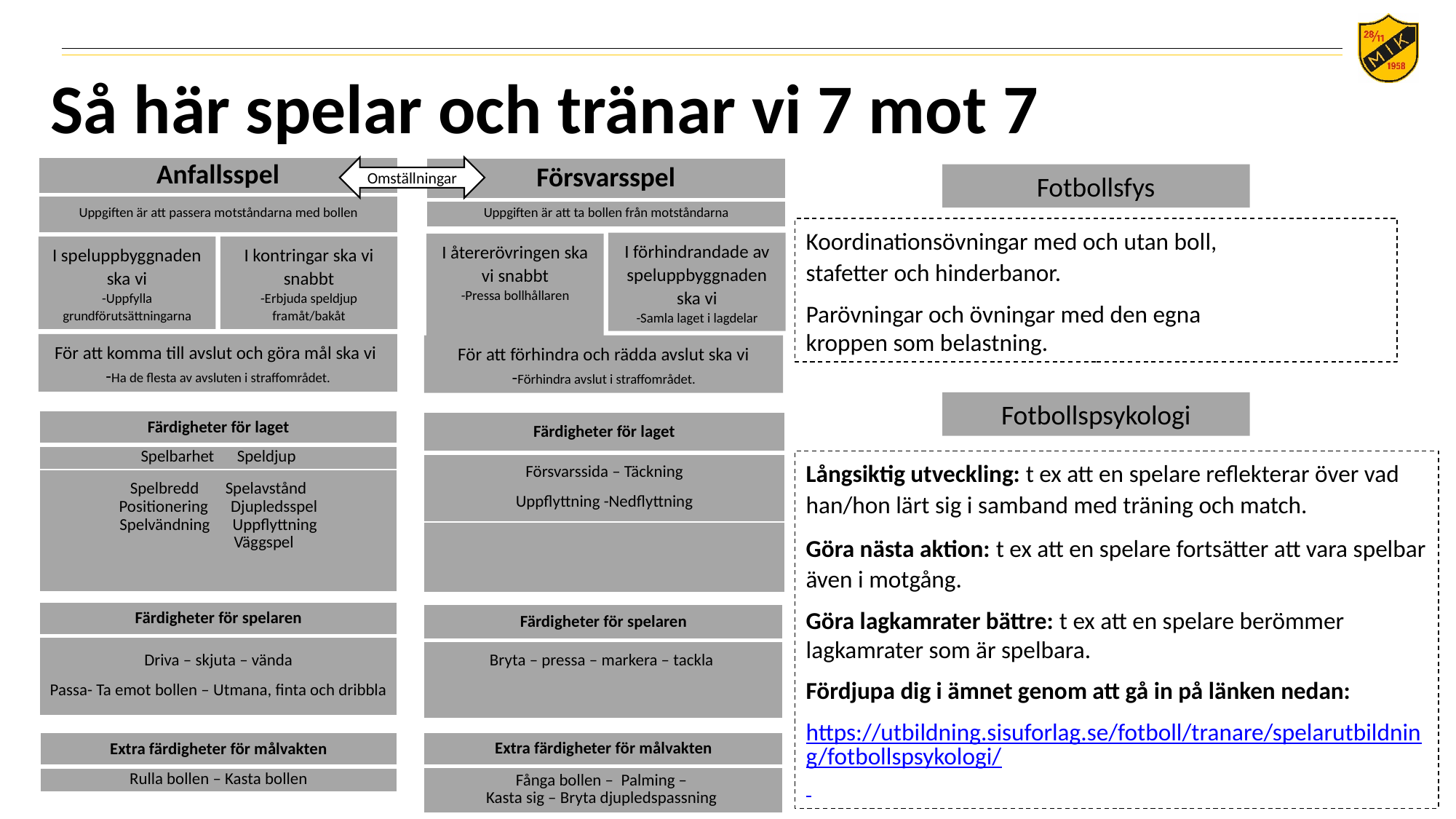

Så här spelar och tränar vi 7 mot 7
Omställningar
| Anfallsspel |
| --- |
| Uppgiften är att passera motståndarna med bollen |
| Försvarsspel |
| --- |
| Uppgiften är att ta bollen från motståndarna |
Fotbollsfys
Koordinationsövningar med och utan boll,
stafetter och hinderbanor.
Parövningar och övningar med den egna
kroppen som belastning.
I förhindrandade av speluppbyggnaden ska vi
-Samla laget i lagdelar
I återerövringen ska vi snabbt
-Pressa bollhållaren

I speluppbyggnaden ska vi
-Uppfylla grundförutsättningarna
I kontringar ska vi snabbt
-Erbjuda speldjup framåt/bakåt
För att komma till avslut och göra mål ska vi
-Ha de flesta av avsluten i straffområdet.
För att förhindra och rädda avslut ska vi
-Förhindra avslut i straffområdet.
Fotbollspsykologi
| Färdigheter för laget |
| --- |
| Spelbarhet Speldjup |
| Spelbredd Spelavstånd Positionering Djupledsspel Spelvändning Uppflyttning Väggspel |
| Färdigheter för laget |
| --- |
| Försvarssida – Täckning Uppflyttning -Nedflyttning |
|  |
Långsiktig utveckling: t ex att en spelare reflekterar över vad han/hon lärt sig i samband med träning och match.
Göra nästa aktion: t ex att en spelare fortsätter att vara spelbar även i motgång.
Göra lagkamrater bättre: t ex att en spelare berömmer lagkamrater som är spelbara.
Fördjupa dig i ämnet genom att gå in på länken nedan:
https://utbildning.sisuforlag.se/fotboll/tranare/spelarutbildning/fotbollspsykologi/

| Färdigheter för spelaren |
| --- |
| Driva – skjuta – vända Passa- Ta emot bollen – Utmana, finta och dribbla |
| Färdigheter för spelaren |
| --- |
| Bryta – pressa – markera – tackla |
| Extra färdigheter för målvakten |
| --- |
| Rulla bollen – Kasta bollen |
| Extra färdigheter för målvakten |
| --- |
| Fånga bollen – Palming – Kasta sig – Bryta djupledspassning |